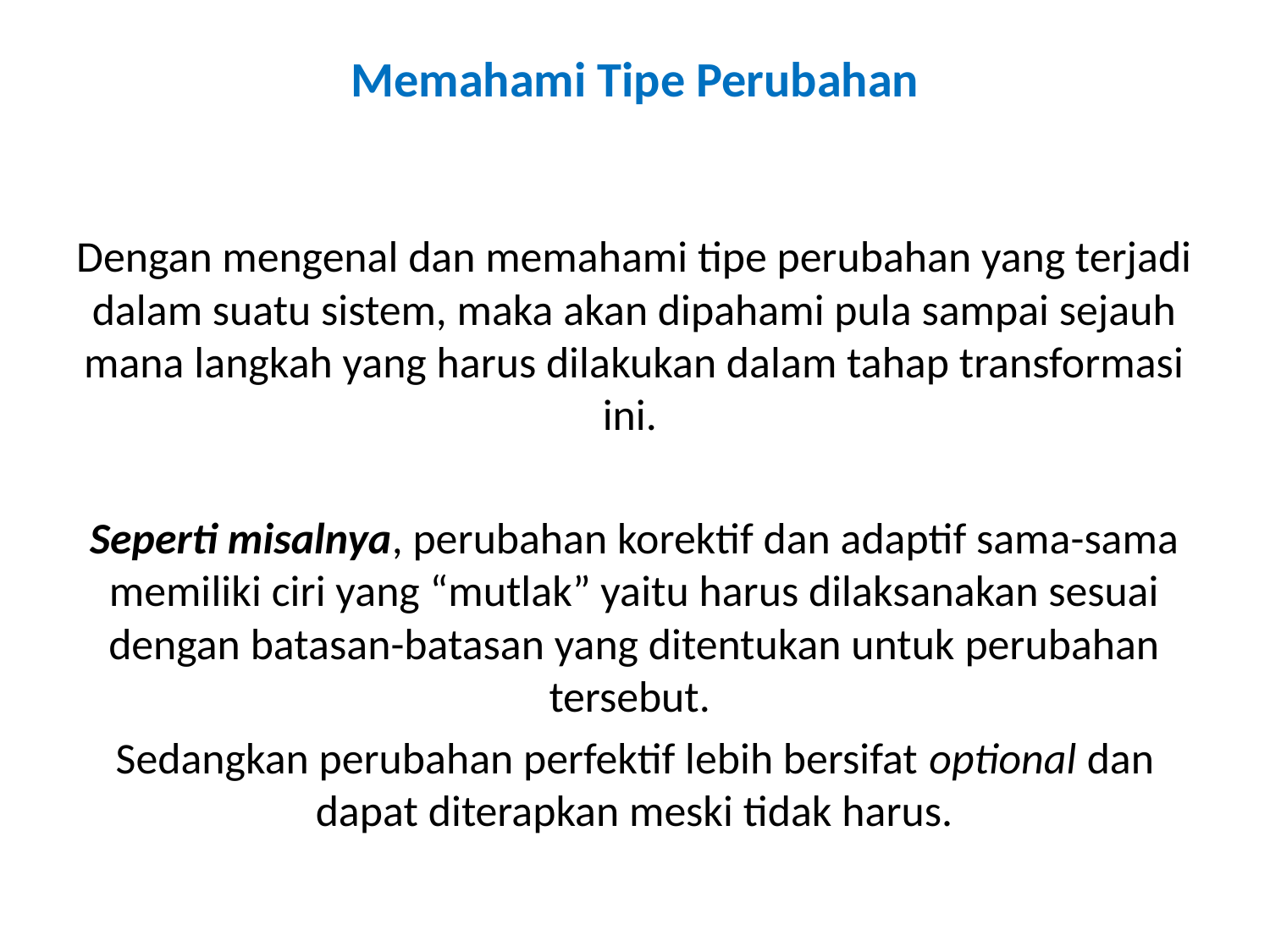

# Memahami Tipe Perubahan
Dengan mengenal dan memahami tipe perubahan yang terjadi dalam suatu sistem, maka akan dipahami pula sampai sejauh mana langkah yang harus dilakukan dalam tahap transformasi ini.

Seperti misalnya, perubahan korektif dan adaptif sama-sama memiliki ciri yang “mutlak” yaitu harus dilaksanakan sesuai dengan batasan-batasan yang ditentukan untuk perubahan tersebut.
Sedangkan perubahan perfektif lebih bersifat optional dan dapat diterapkan meski tidak harus.